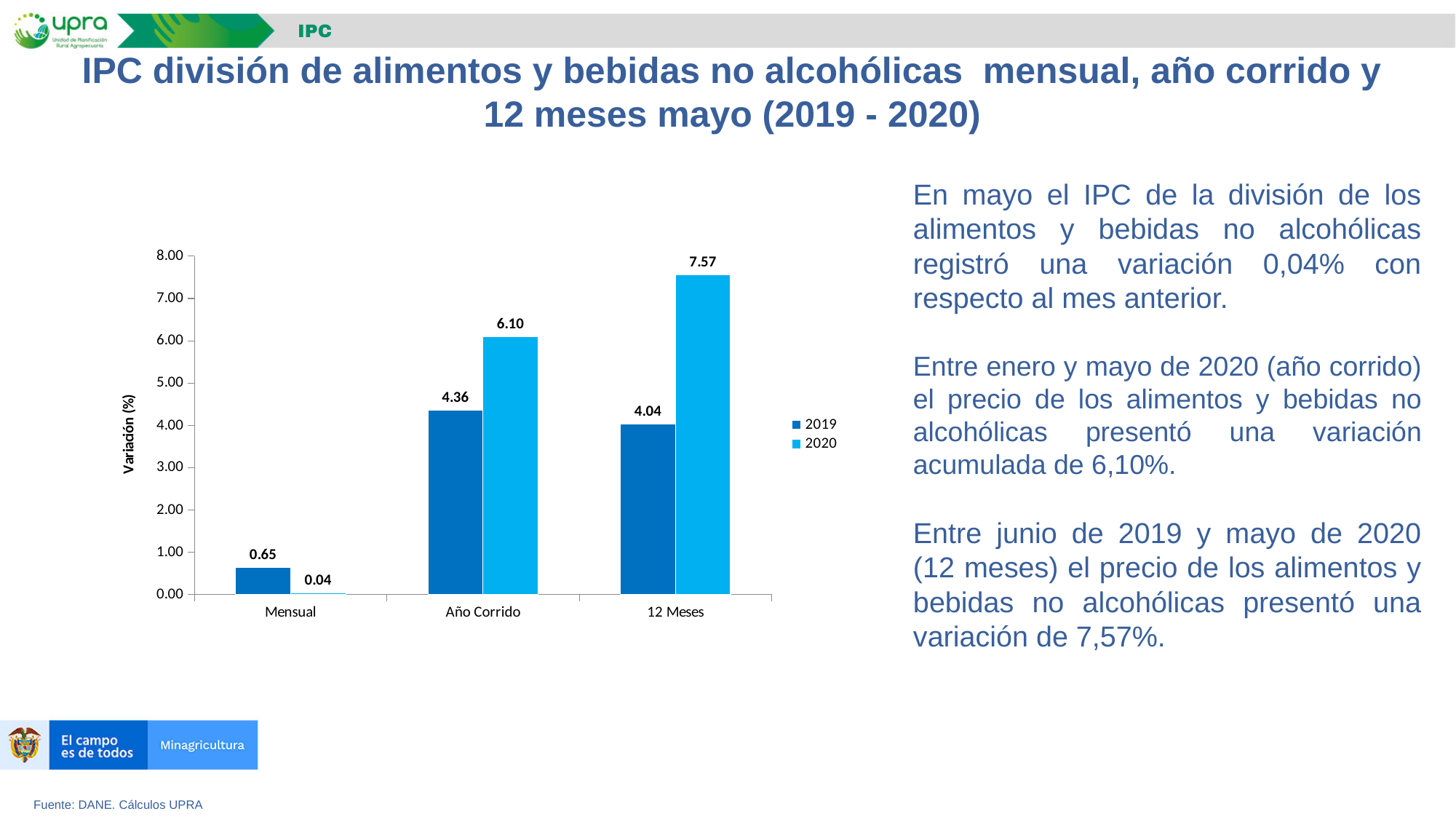

IPC
IPC división de alimentos y bebidas no alcohólicas  mensual, año corrido y 12 meses mayo (2019 - 2020)
En mayo el IPC de la división de los alimentos y bebidas no alcohólicas registró una variación 0,04% con respecto al mes anterior.

Entre enero y mayo de 2020 (año corrido) el precio de los alimentos y bebidas no alcohólicas presentó una variación acumulada de 6,10%.

Entre junio de 2019 y mayo de 2020 (12 meses) el precio de los alimentos y bebidas no alcohólicas presentó una variación de 7,57%.

### Chart

| Category | 2019 | 2020 |
|---|---|---|
| Mensual | 0.65 | 0.04 |
| Año Corrido | 4.360000000000014 | 6.1010245746691965 |
| 12 Meses | 4.037483800219306 | 7.565047911077045 |
Fuente: DANE. Cálculos UPRA